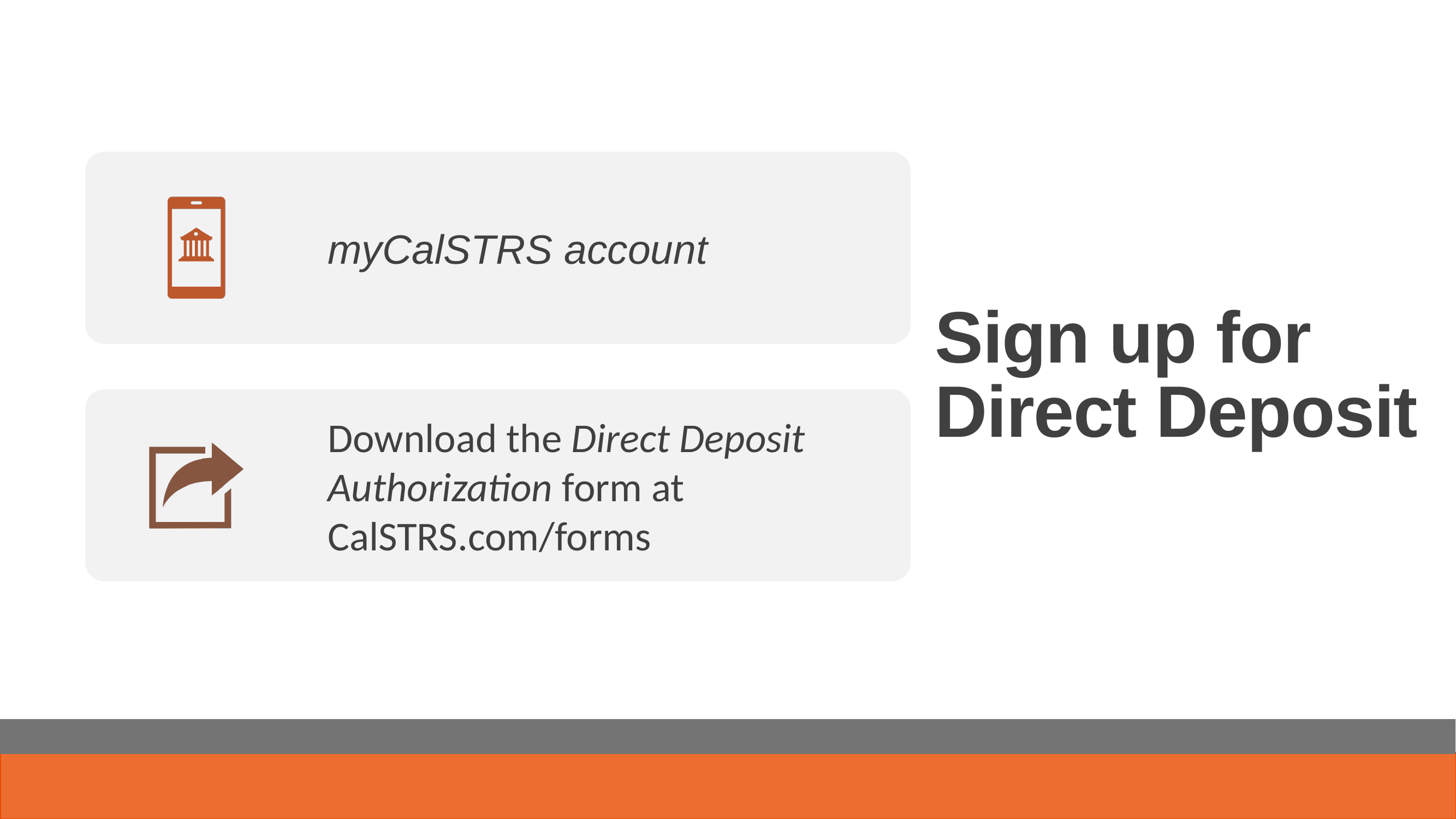

myCalSTRS account
Download the Direct Deposit Authorization form at CalSTRS.com/forms
Sign up for Direct Deposit